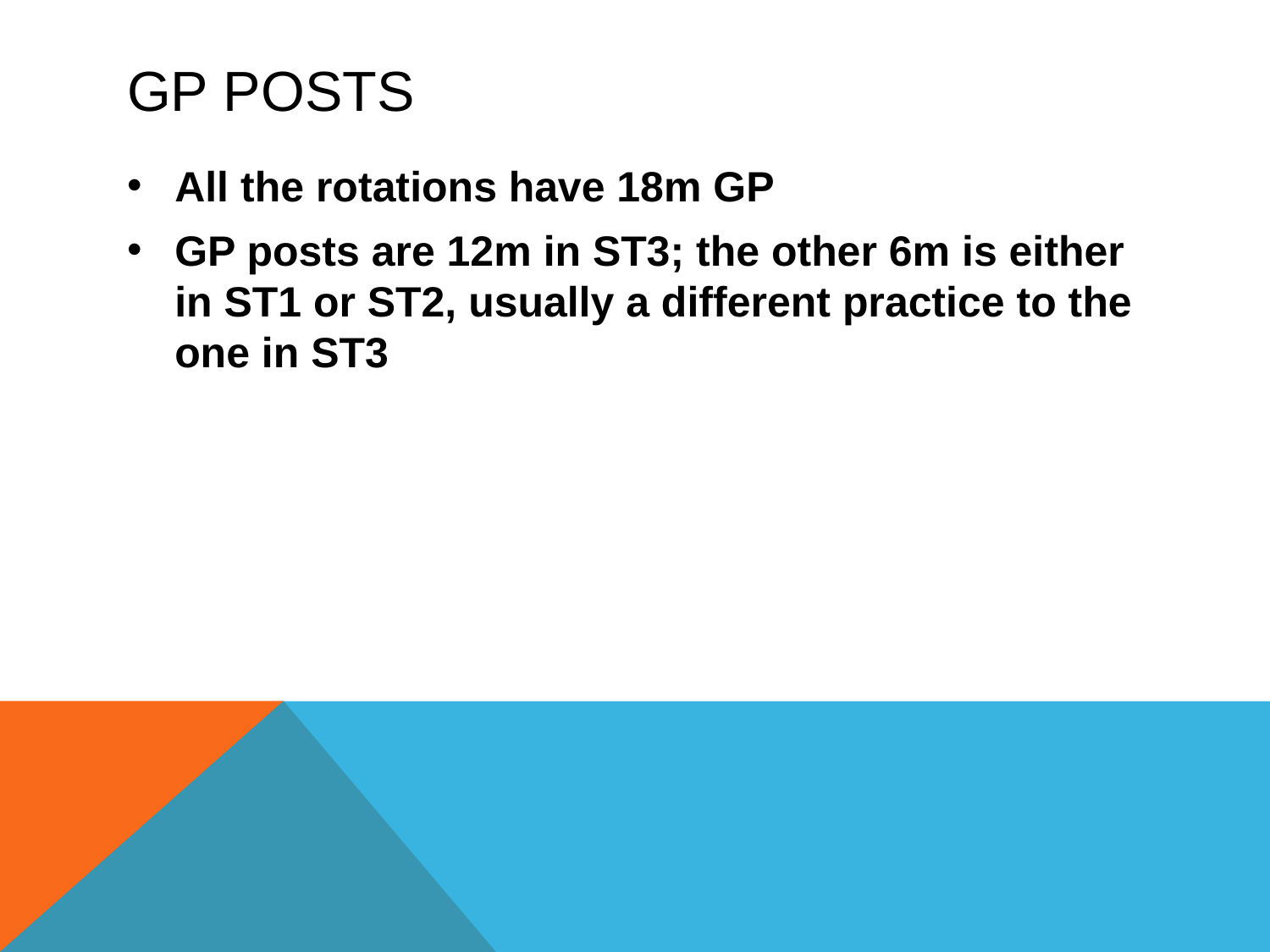

# GP Posts
All the rotations have 18m GP
GP posts are 12m in ST3; the other 6m is either in ST1 or ST2, usually a different practice to the one in ST3